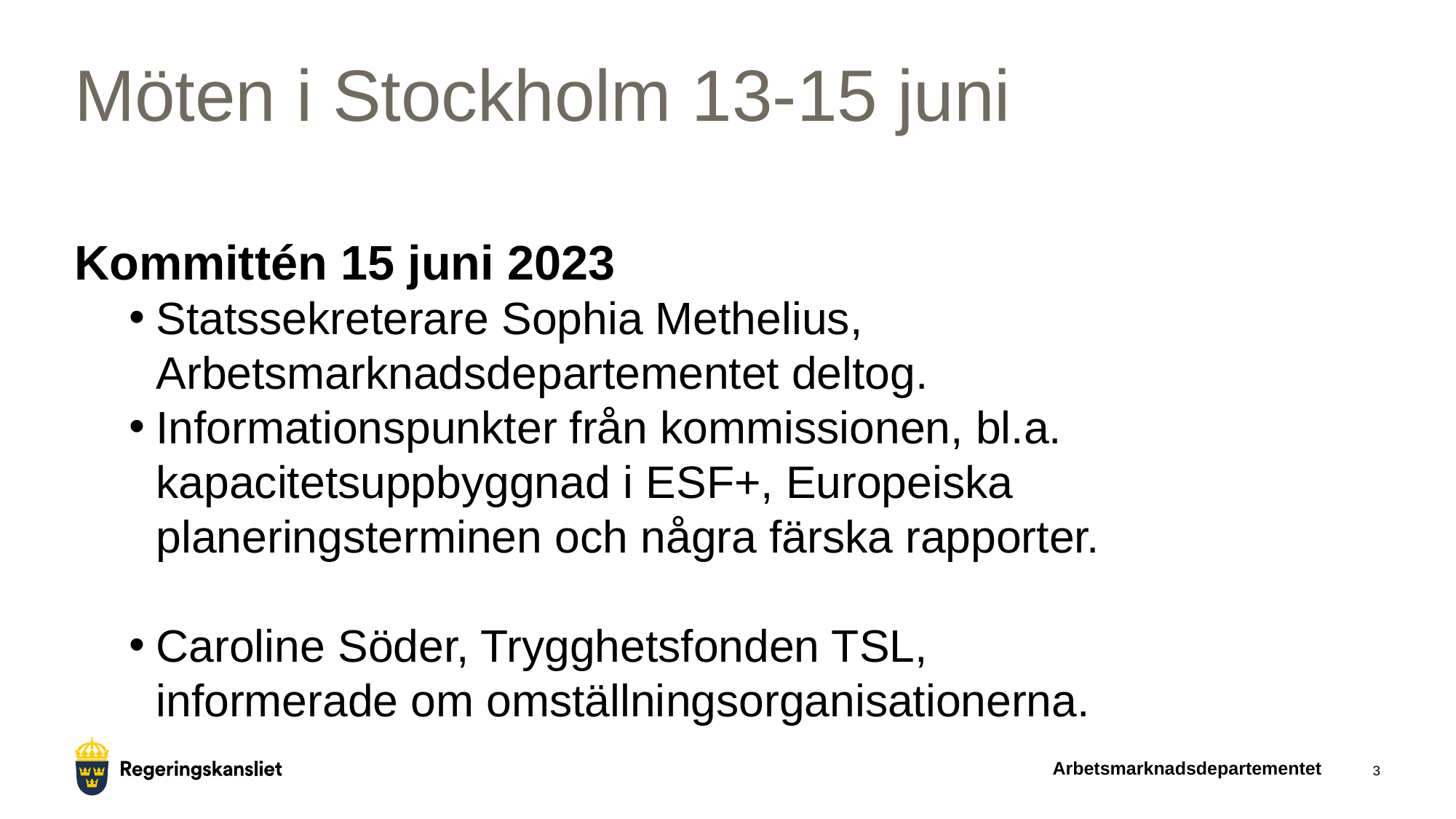

# Möten i Stockholm 13-15 juni
Kommittén 15 juni 2023
Statssekreterare Sophia Methelius, Arbetsmarknadsdepartementet deltog.
Informationspunkter från kommissionen, bl.a. kapacitetsuppbyggnad i ESF+, Europeiska planeringsterminen och några färska rapporter.
Caroline Söder, Trygghetsfonden TSL, informerade om omställningsorganisationerna.
Arbetsmarknadsdepartementet
3